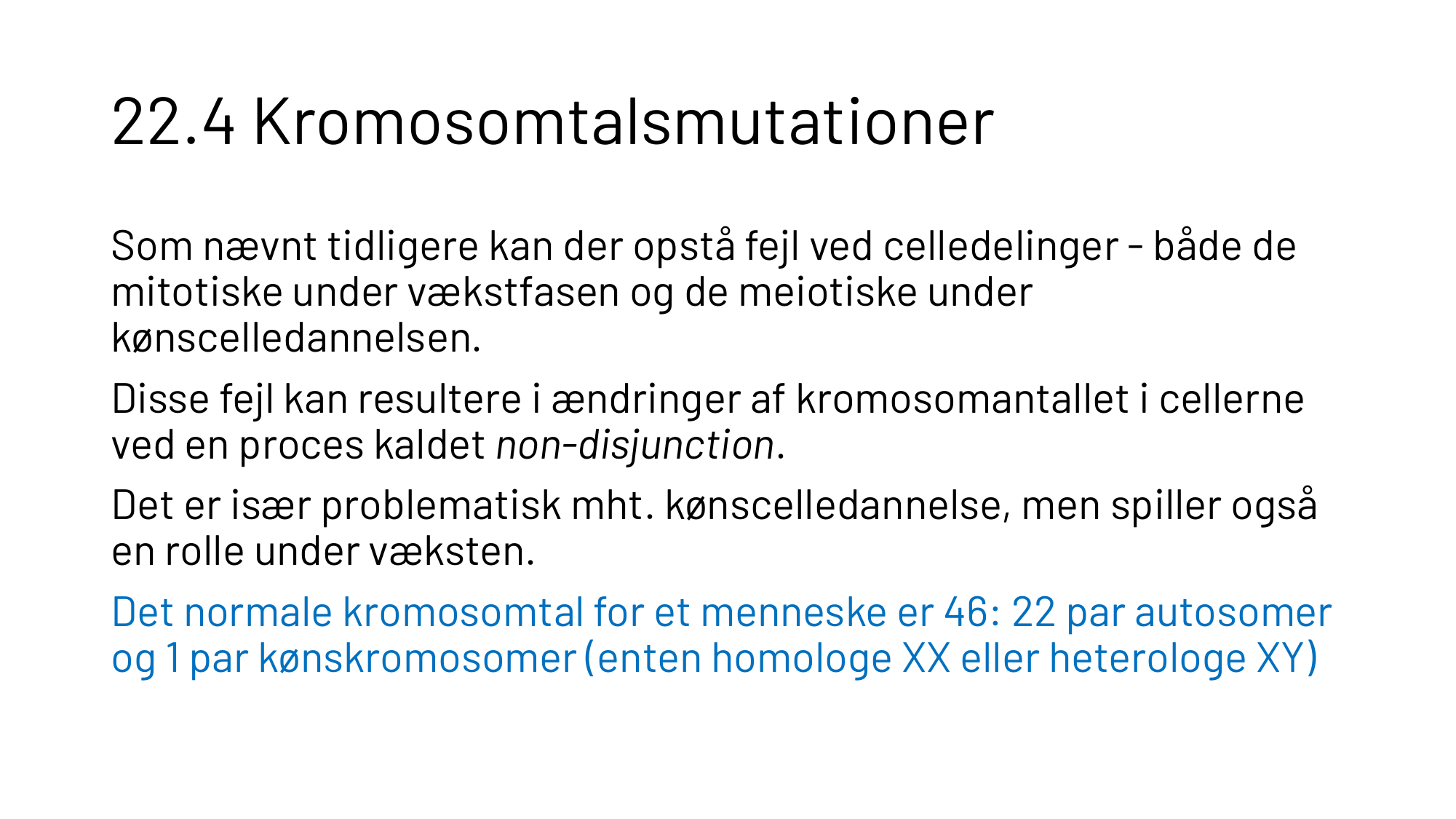

# 22.4 Kromosomtalsmutationer
Som nævnt tidligere kan der opstå fejl ved celledelinger - både de mitotiske under vækstfasen og de meiotiske under kønscelledannelsen.
Disse fejl kan resultere i ændringer af kromosomantallet i cellerne ved en proces kaldet non-disjunction.
Det er især problematisk mht. kønscelledannelse, men spiller også en rolle under væksten.
Det normale kromosomtal for et menneske er 46: 22 par autosomer og 1 par kønskromosomer (enten homologe XX eller heterologe XY)